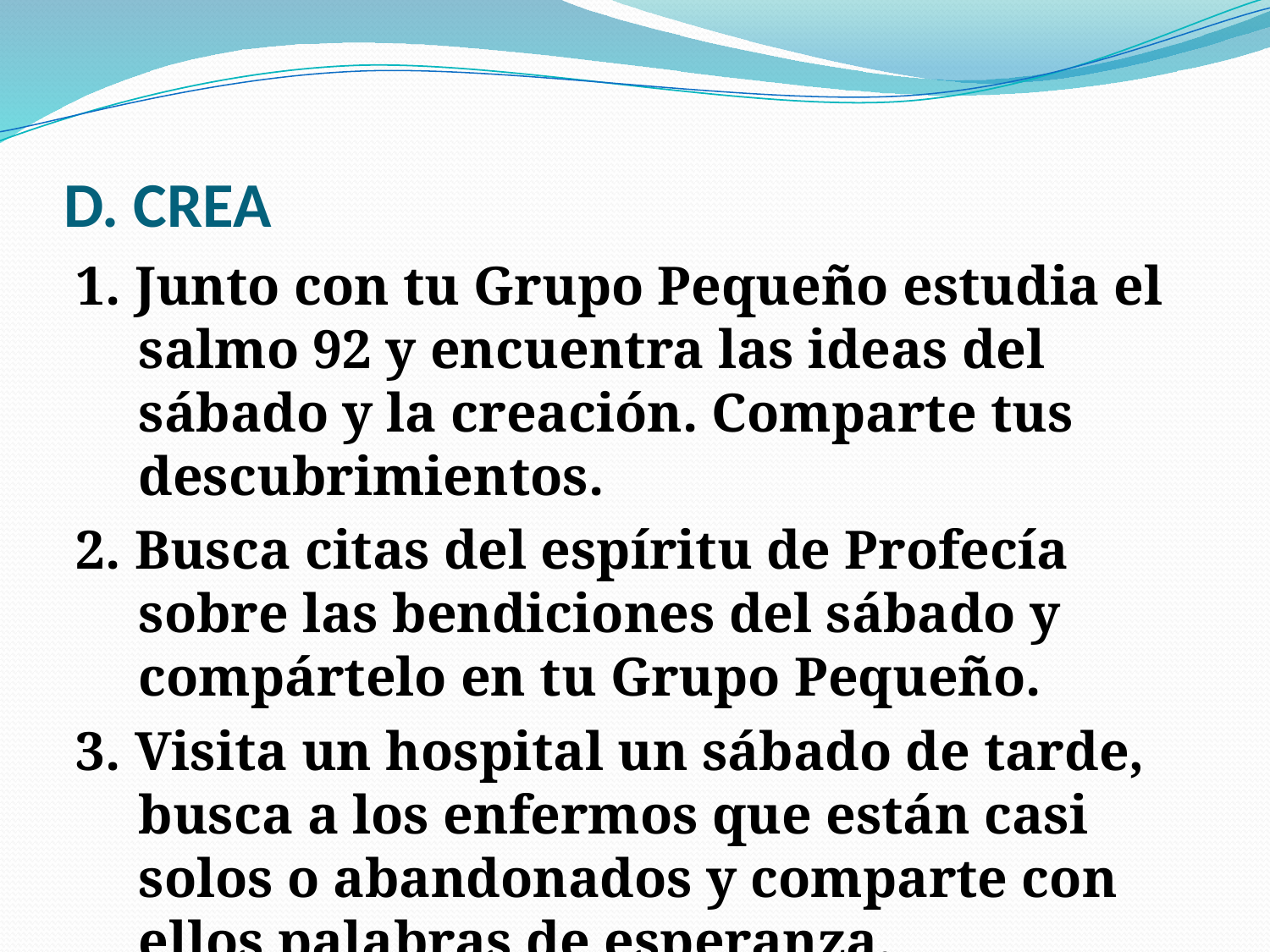

# D. CREA
1. Junto con tu Grupo Pequeño estudia el salmo 92 y encuentra las ideas del sábado y la creación. Comparte tus descubrimientos.
2. Busca citas del espíritu de Profecía sobre las bendiciones del sábado y compártelo en tu Grupo Pequeño.
3. Visita un hospital un sábado de tarde, busca a los enfermos que están casi solos o abandonados y comparte con ellos palabras de esperanza.